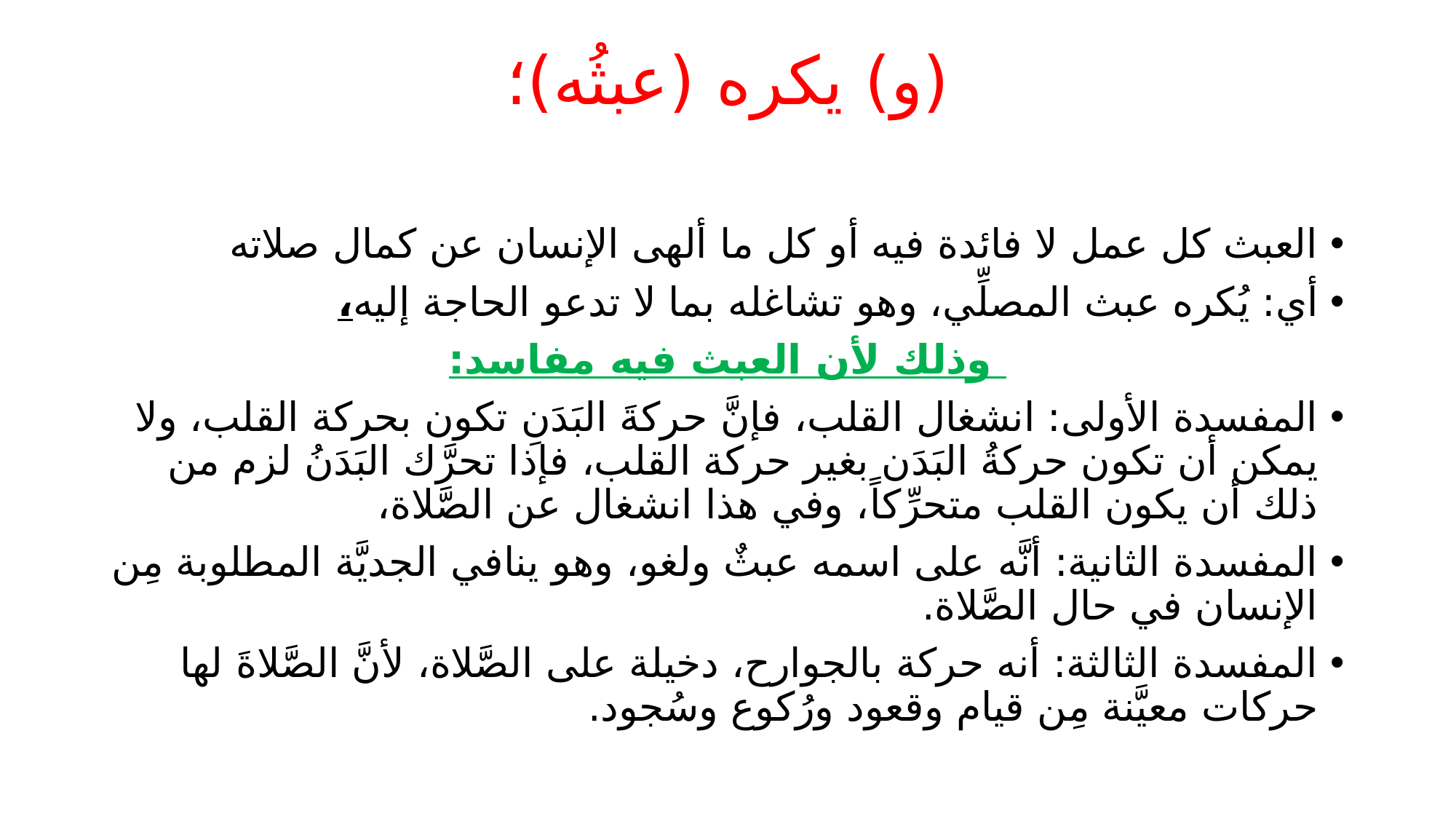

# (و) يكره (عبثُه)؛
العبث كل عمل لا فائدة فيه أو كل ما ألهى الإنسان عن كمال صلاته
أي: يُكره عبث المصلِّي، وهو تشاغله بما لا تدعو الحاجة إليه،
 وذلك لأن العبث فيه مفاسد:
المفسدة الأولى: انشغال القلب، فإنَّ حركةَ البَدَنِ تكون بحركة القلب، ولا يمكن أن تكون حركةُ البَدَن بغير حركة القلب، فإذا تحرَّك البَدَنُ لزم من ذلك أن يكون القلب متحرِّكاً، وفي هذا انشغال عن الصَّلاة،
المفسدة الثانية: أنَّه على اسمه عبثٌ ولغو، وهو ينافي الجديَّة المطلوبة مِن الإنسان في حال الصَّلاة.
المفسدة الثالثة: أنه حركة بالجوارح، دخيلة على الصَّلاة، لأنَّ الصَّلاةَ لها حركات معيَّنة مِن قيام وقعود ورُكوع وسُجود.